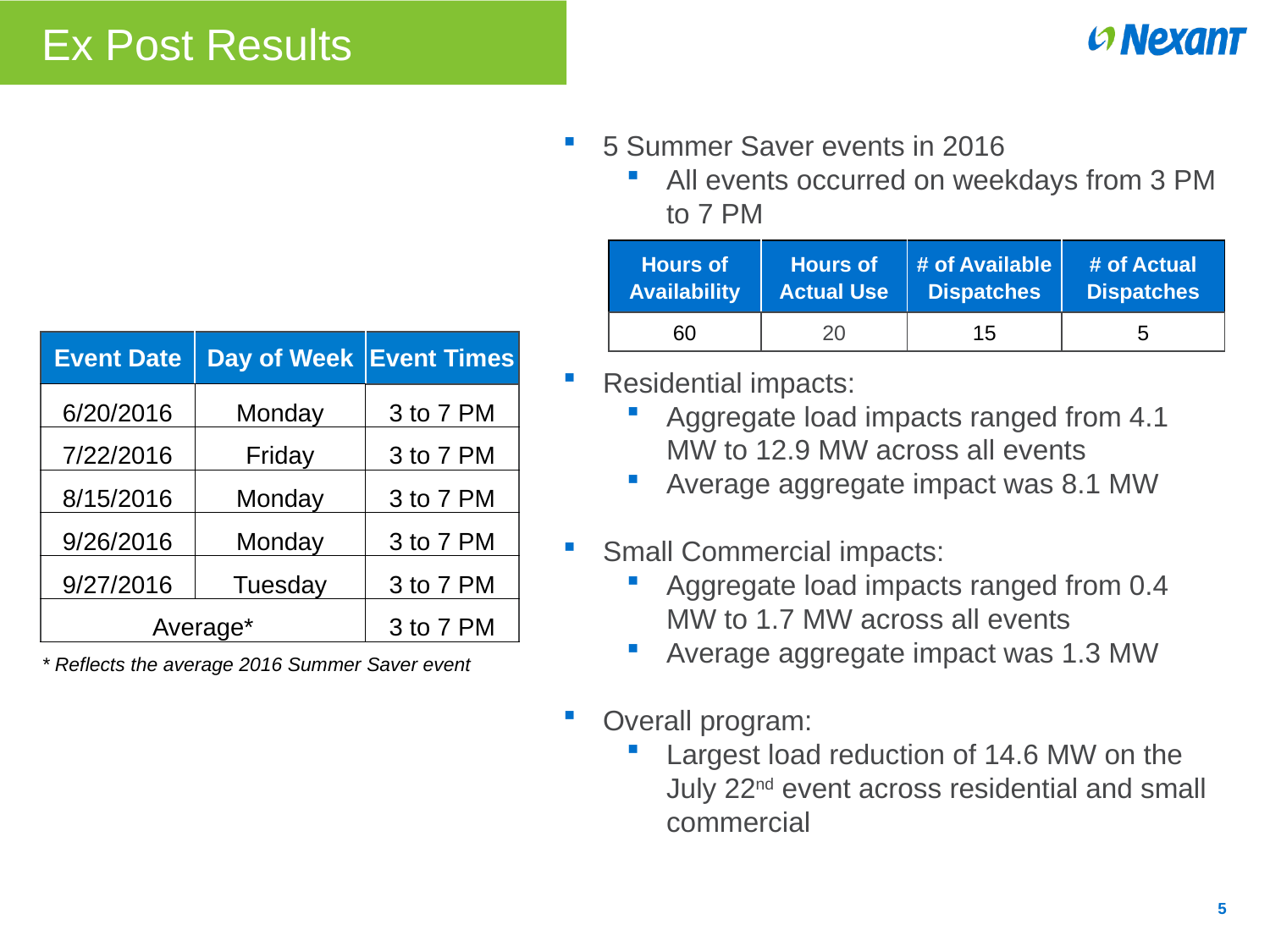

# Ex Post Results

5 Summer Saver events in 2016
All events occurred on weekdays from 3 PM to 7 PM

Residential impacts:
Aggregate load impacts ranged from 4.1 MW to 12.9 MW across all events
Average aggregate impact was 8.1 MW

Small Commercial impacts:
Aggregate load impacts ranged from 0.4 MW to 1.7 MW across all events
Average aggregate impact was 1.3 MW

Overall program:
Largest load reduction of 14.6 MW on the July 22nd event across residential and small commercial
| Hours of Availability | Hours of Actual Use | # of Available Dispatches | # of Actual Dispatches |
| --- | --- | --- | --- |
| 60 | 20 | 15 | 5 |
| Event Date | Day of Week | Event Times |
| --- | --- | --- |
| 6/20/2016 | Monday | 3 to 7 PM |
| 7/22/2016 | Friday | 3 to 7 PM |
| 8/15/2016 | Monday | 3 to 7 PM |
| 9/26/2016 | Monday | 3 to 7 PM |
| 9/27/2016 | Tuesday | 3 to 7 PM |
| Average\* |  | 3 to 7 PM |
| \* Reflects the average 2016 Summer Saver event |  |  |
5